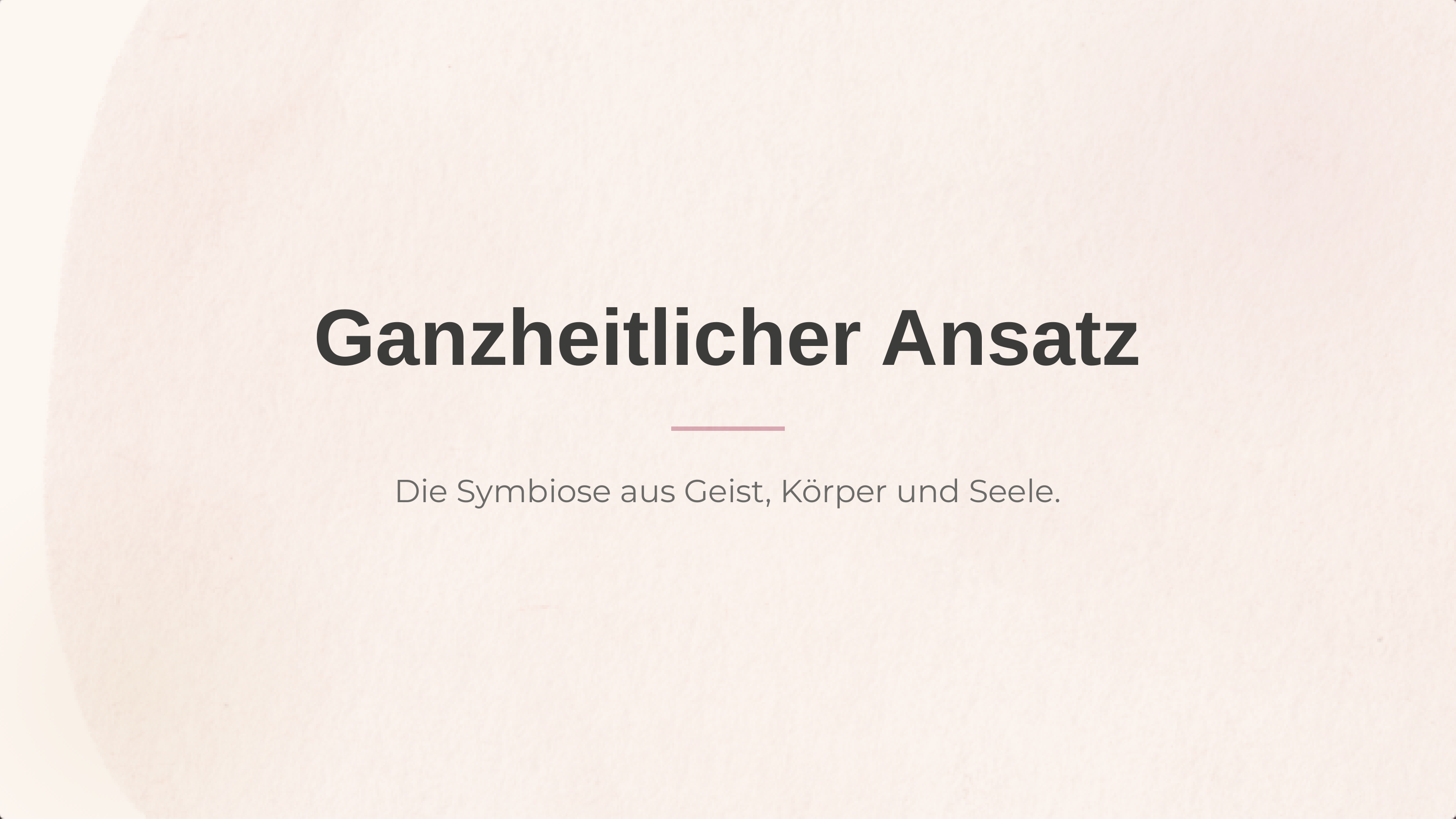

Ganzheitlicher Ansatz

Die Symbiose aus Geist, Körper und Seele.